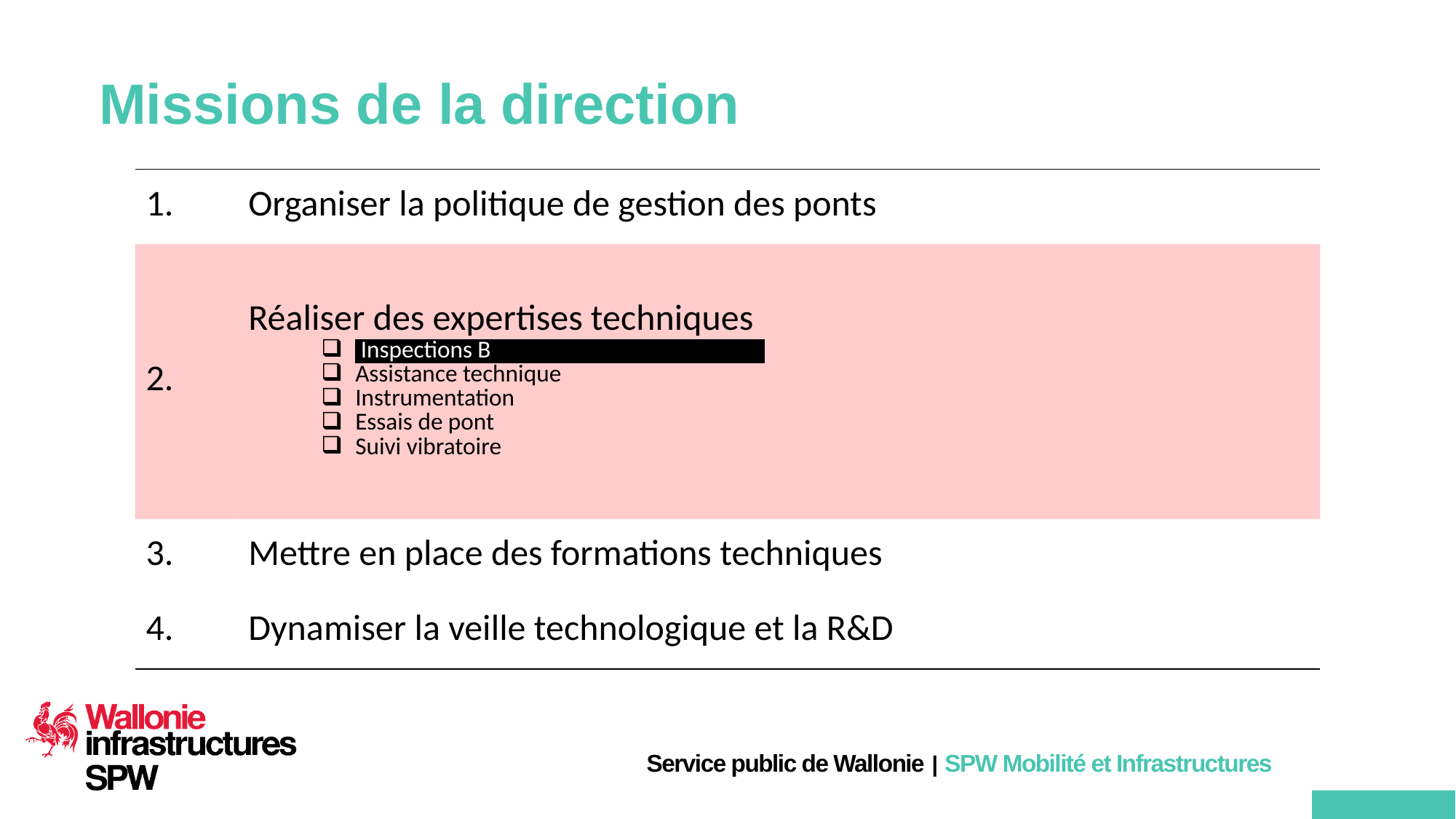

# Missions de la direction
| 1. | Organiser la politique de gestion des ponts |
| --- | --- |
| 2. | Réaliser des expertises techniques Inspections B . Assistance technique Instrumentation Essais de pont Suivi vibratoire |
| 3. | Mettre en place des formations techniques |
| 4. | Dynamiser la veille technologique et la R&D |